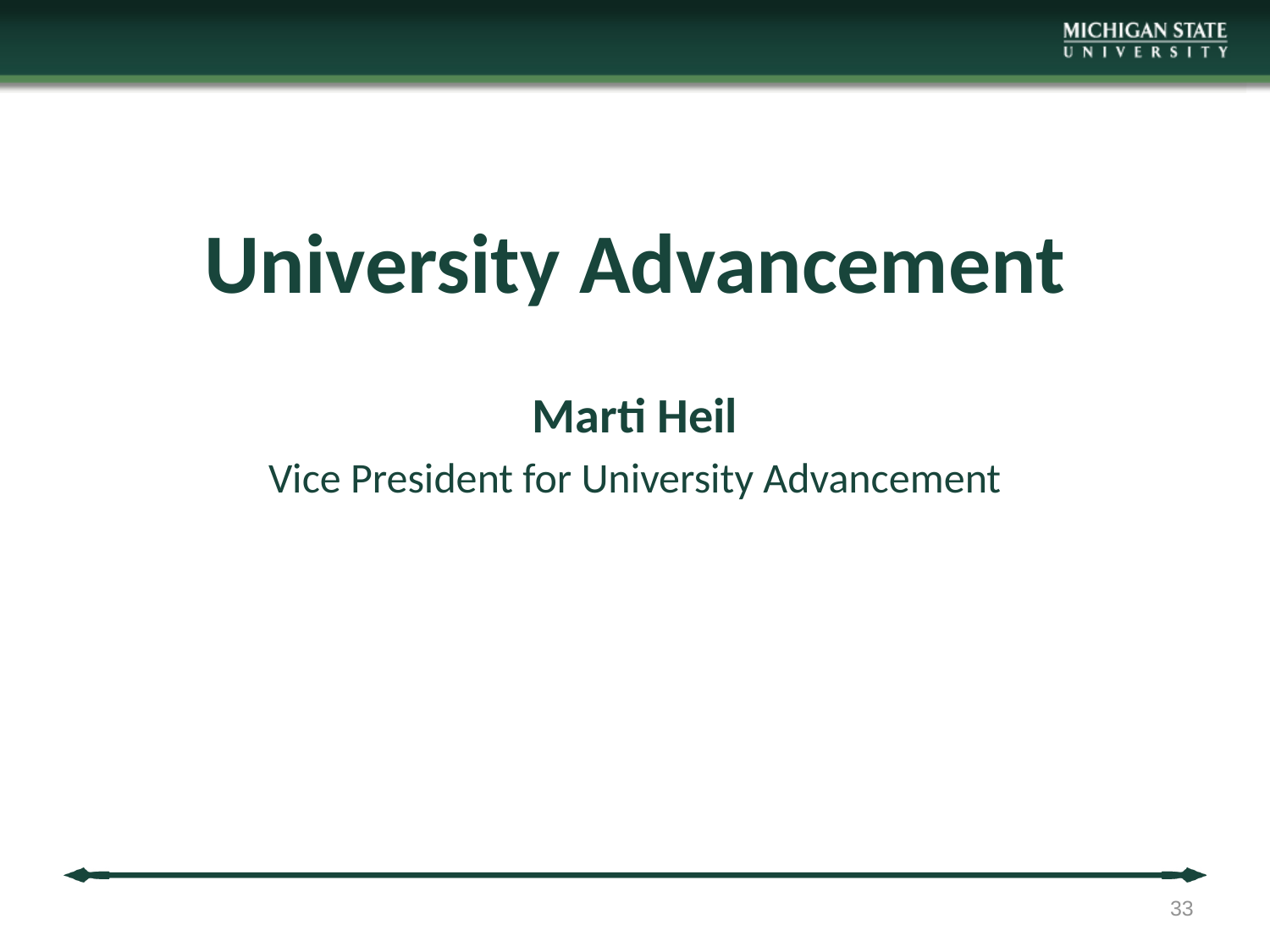

# University Advancement

Marti Heil
Vice President for University Advancement

33